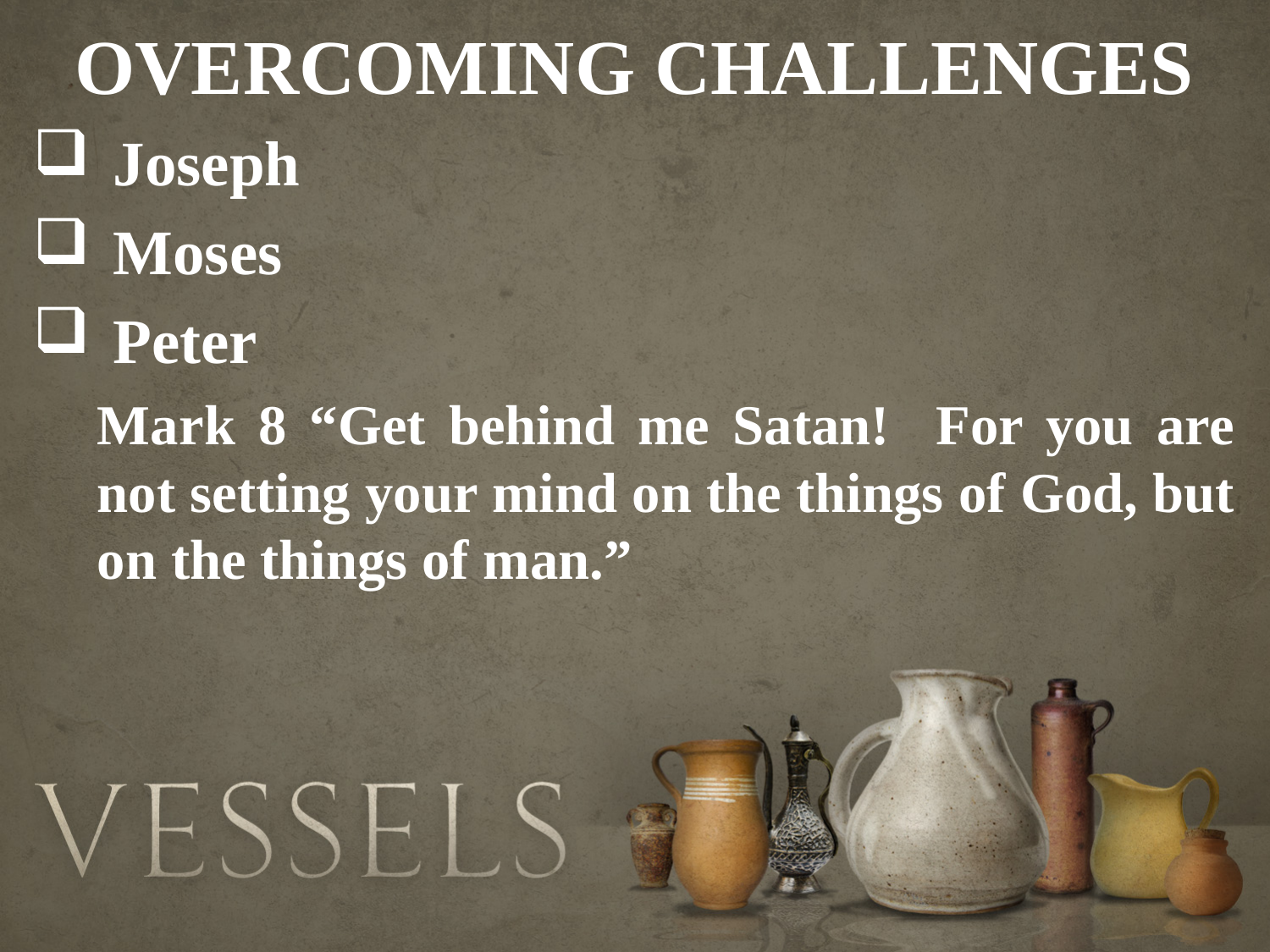

OVERCOMING CHALLENGES
Joseph
Moses
Peter
Mark 8 “Get behind me Satan!  For you are not setting your mind on the things of God, but on the things of man.”